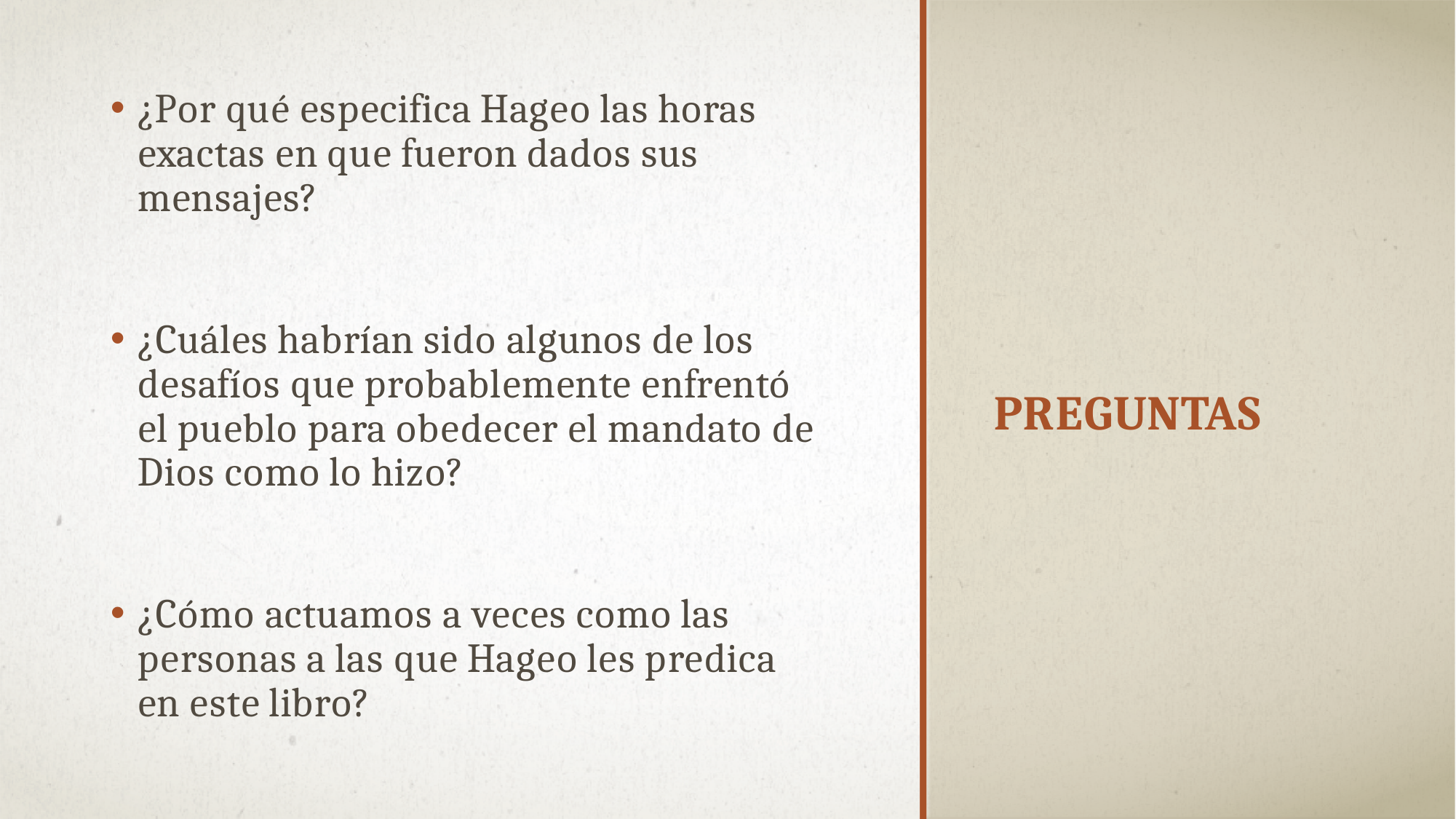

¿Por qué especifica Hageo las horas exactas en que fueron dados sus mensajes?

¿Cuáles habrían sido algunos de los desafíos que probablemente enfrentó el pueblo para obedecer el mandato de Dios como lo hizo?

¿Cómo actuamos a veces como las personas a las que Hageo les predica en este libro?
# preguntas